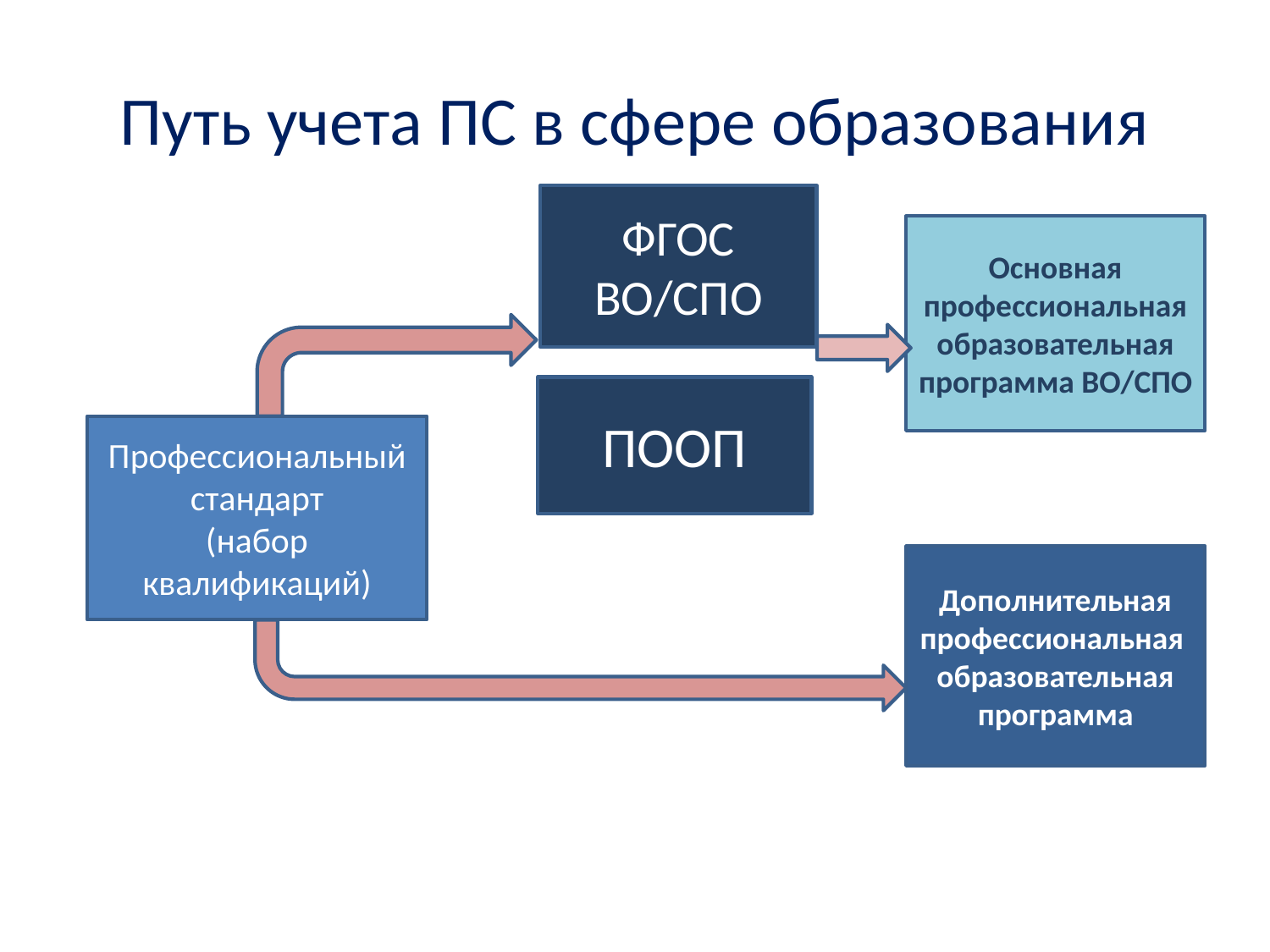

# Путь учета ПС в сфере образования
ФГОС ВО/СПО
Основная профессиональная образовательная программа ВО/СПО

ПООП
Профессиональный стандарт
(набор квалификаций)
Дополнительная профессиональная  образовательная программа